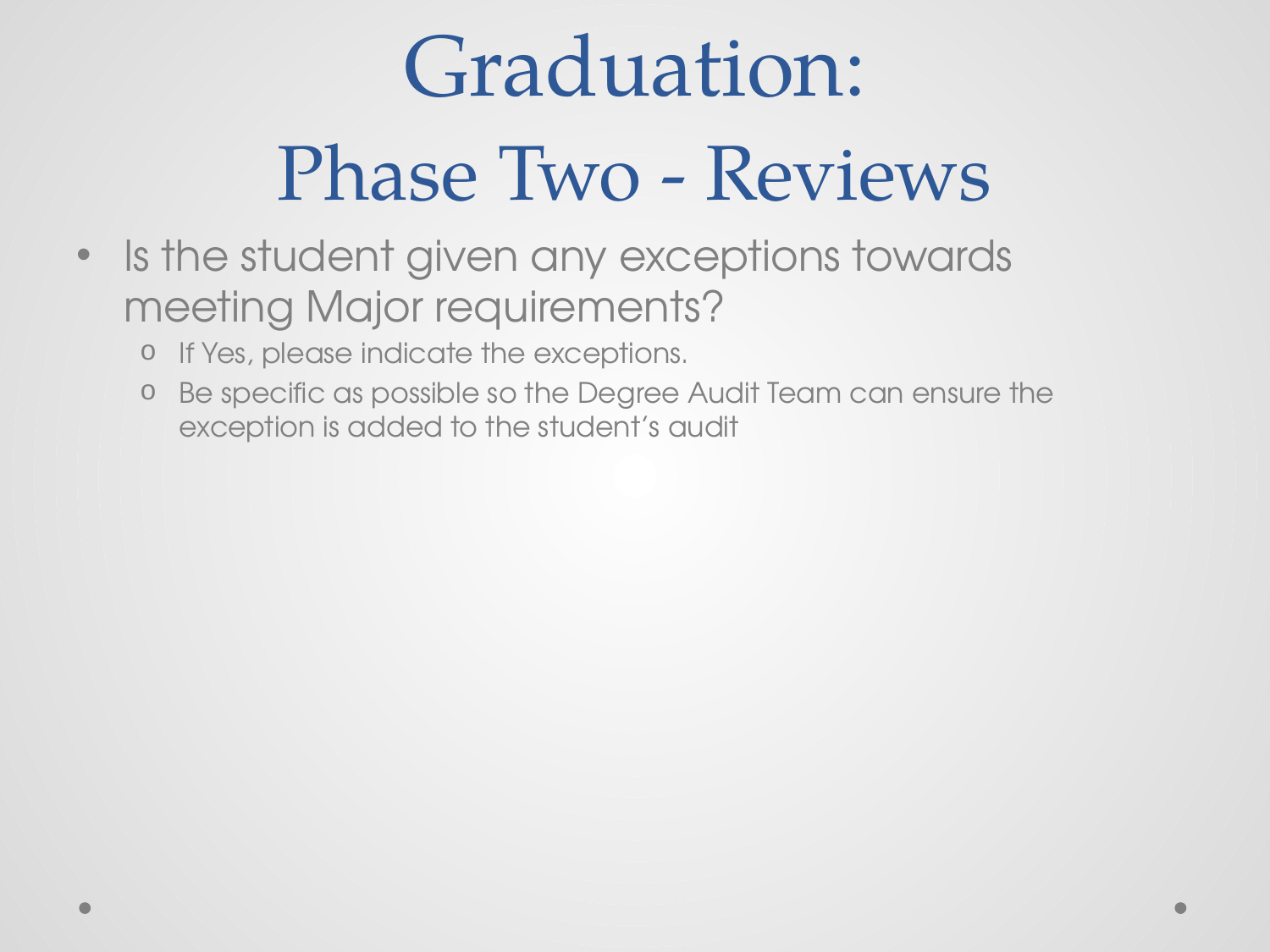

# Graduation: Phase Two - Reviews
Is the student given any exceptions towards meeting Major requirements?
If Yes, please indicate the exceptions.
Be specific as possible so the Degree Audit Team can ensure the exception is added to the student’s audit